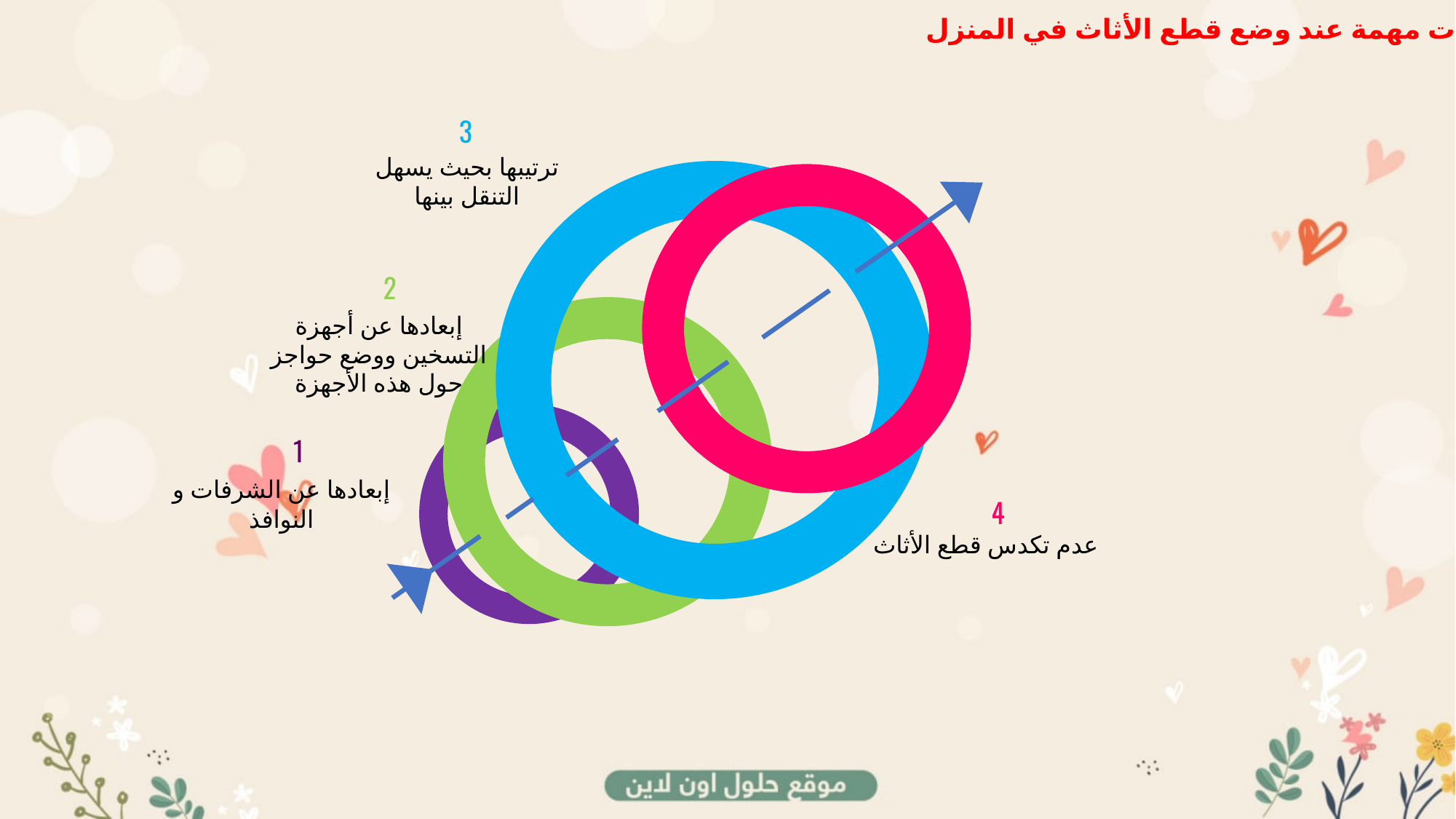

إرشادات مهمة عند وضع قطع الأثاث في المنزل
3
ترتيبها بحيث يسهل التنقل بينها

2
إبعادها عن أجهزة التسخين ووضع حواجز حول هذه الأجهزة

1
إبعادها عن الشرفات و النوافذ
4
عدم تكدس قطع الأثاث